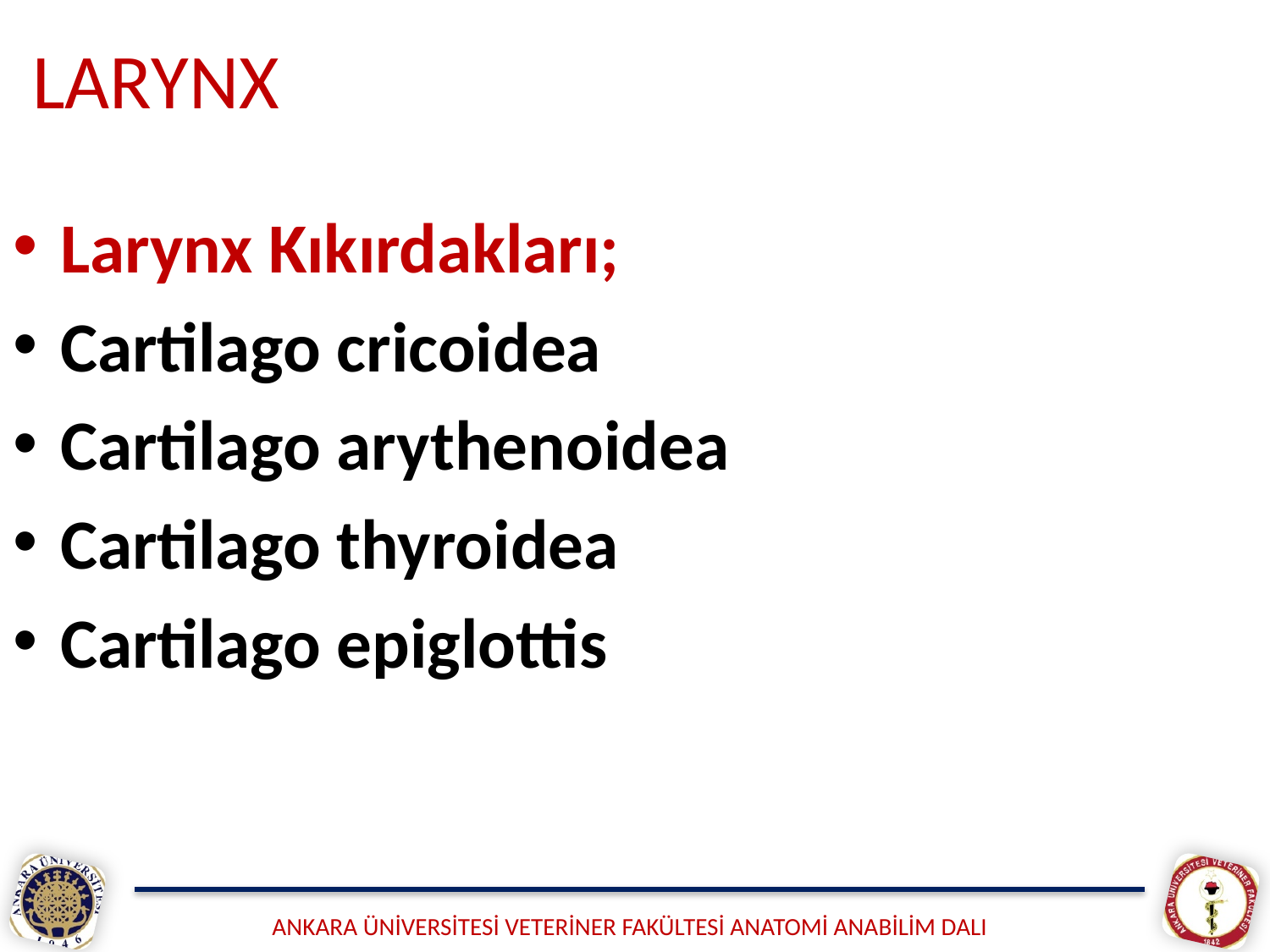

# LARYNX
Larynx Kıkırdakları;
Cartilago cricoidea
Cartilago arythenoidea
Cartilago thyroidea
Cartilago epiglottis